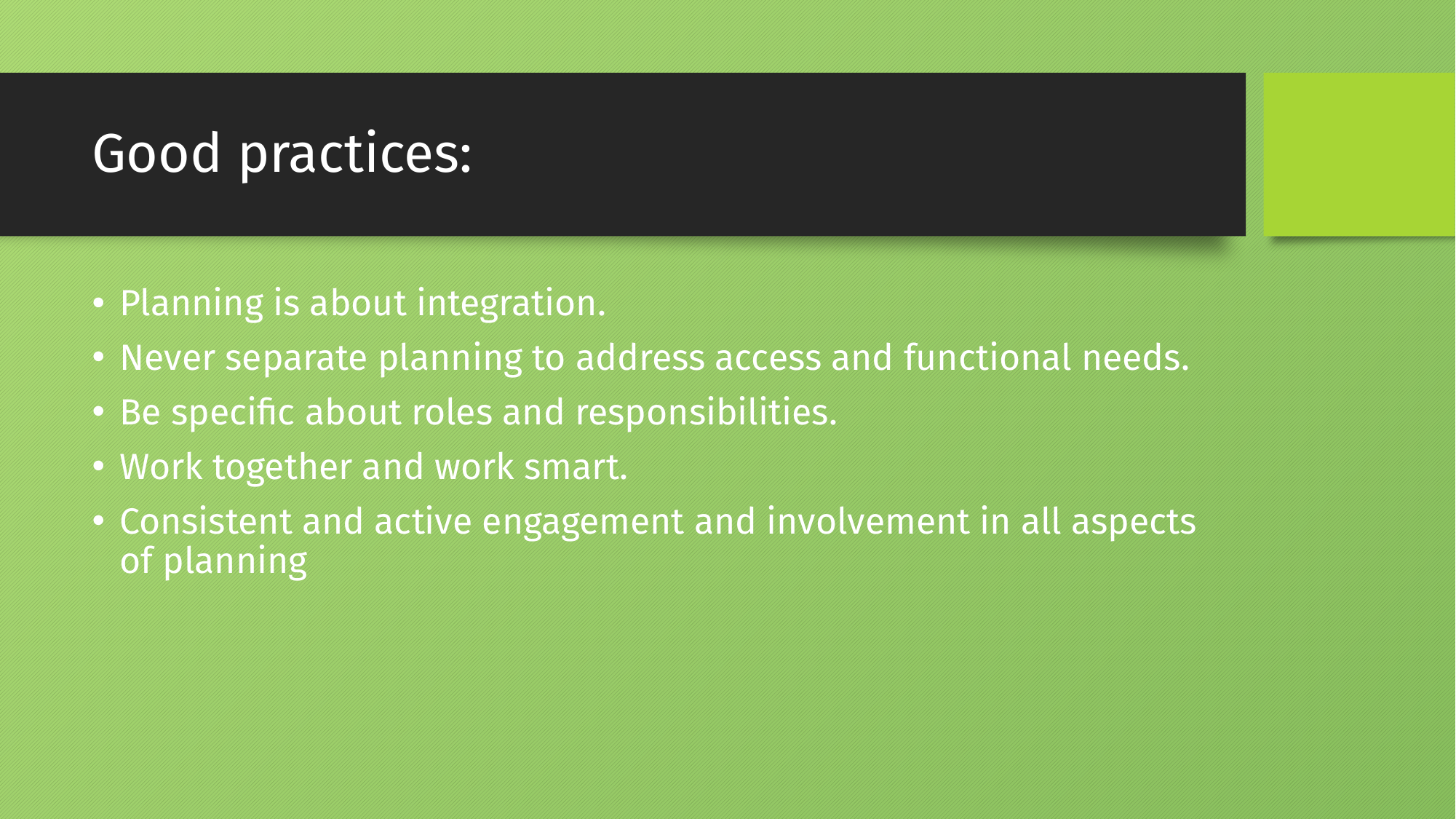

# Good practices:
Planning is about integration.
Never separate planning to address access and functional needs.
Be specific about roles and responsibilities.
Work together and work smart.
Consistent and active engagement and involvement in all aspects of planning